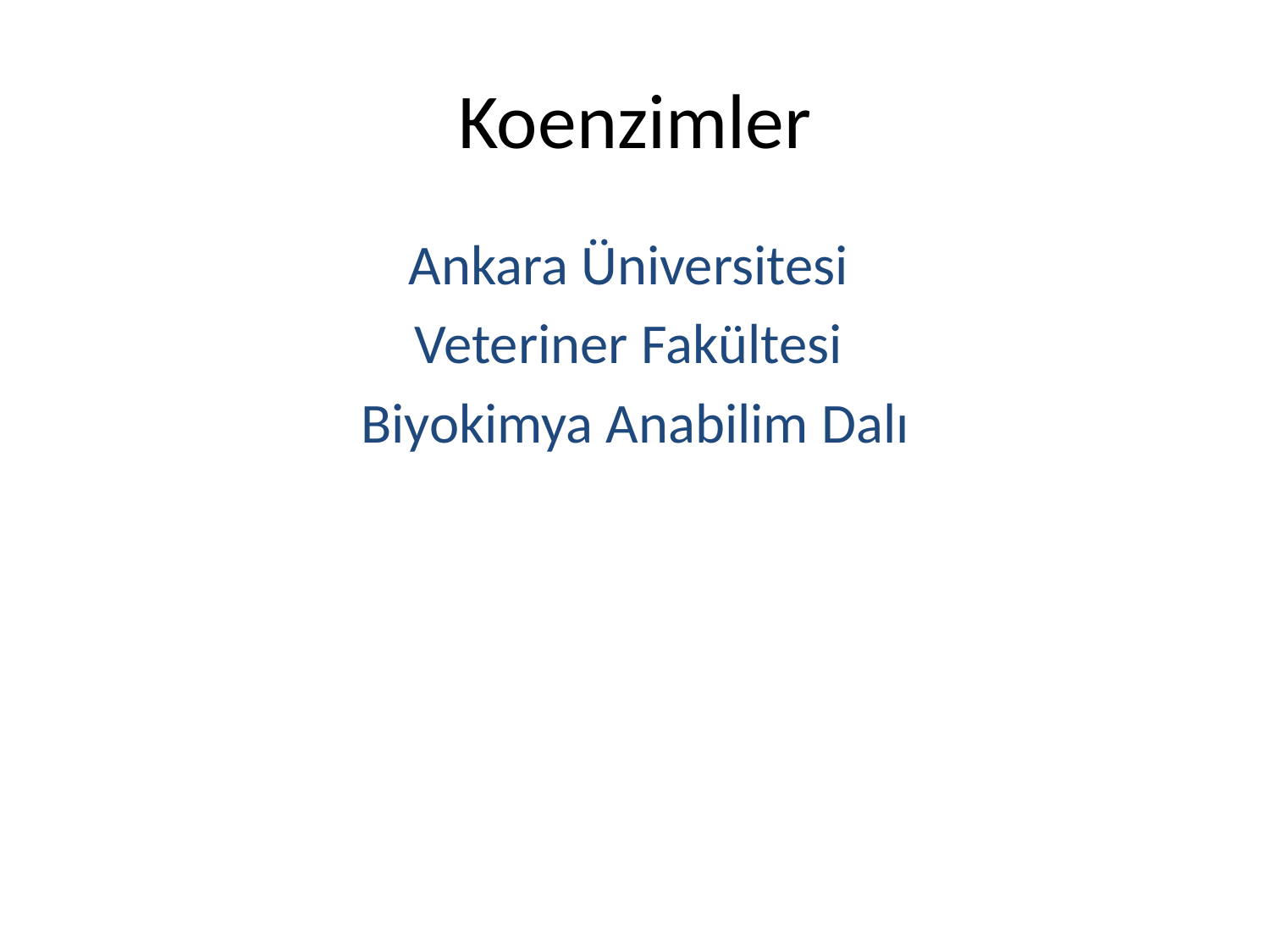

# Koenzimler
Ankara Üniversitesi
Veteriner Fakültesi
Biyokimya Anabilim Dalı